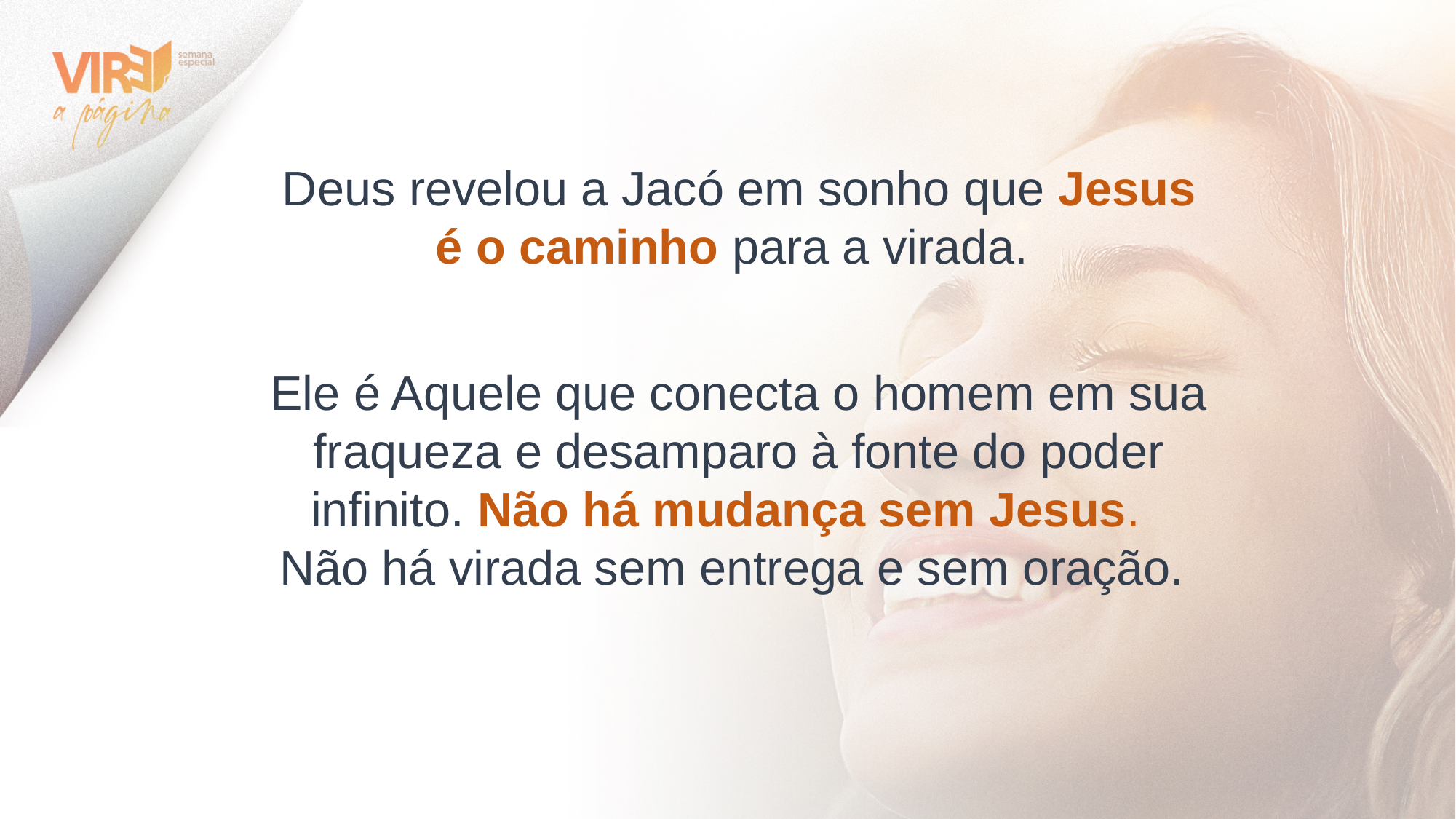

Deus revelou a Jacó em sonho que Jesus é o caminho para a virada.

Ele é Aquele que conecta o homem em sua fraqueza e desamparo à fonte do poder infinito. Não há mudança sem Jesus.   Não há virada sem entrega e sem oração.